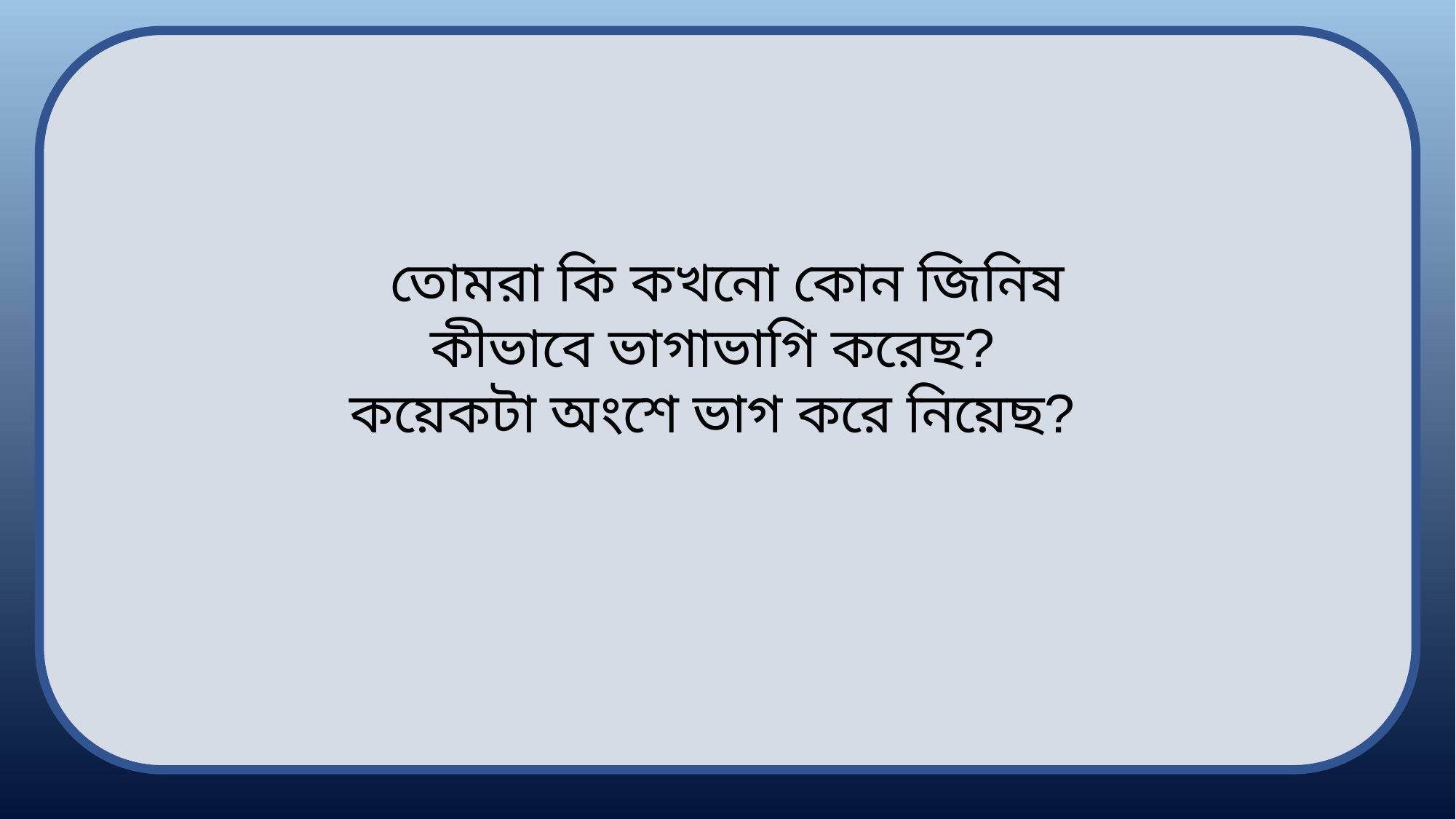

তোমরা কি কখনো কোন জিনিষ

কয়েকটা অংশে ভাগ করে নিয়েছ?
কীভাবে ভাগাভাগি করেছ?